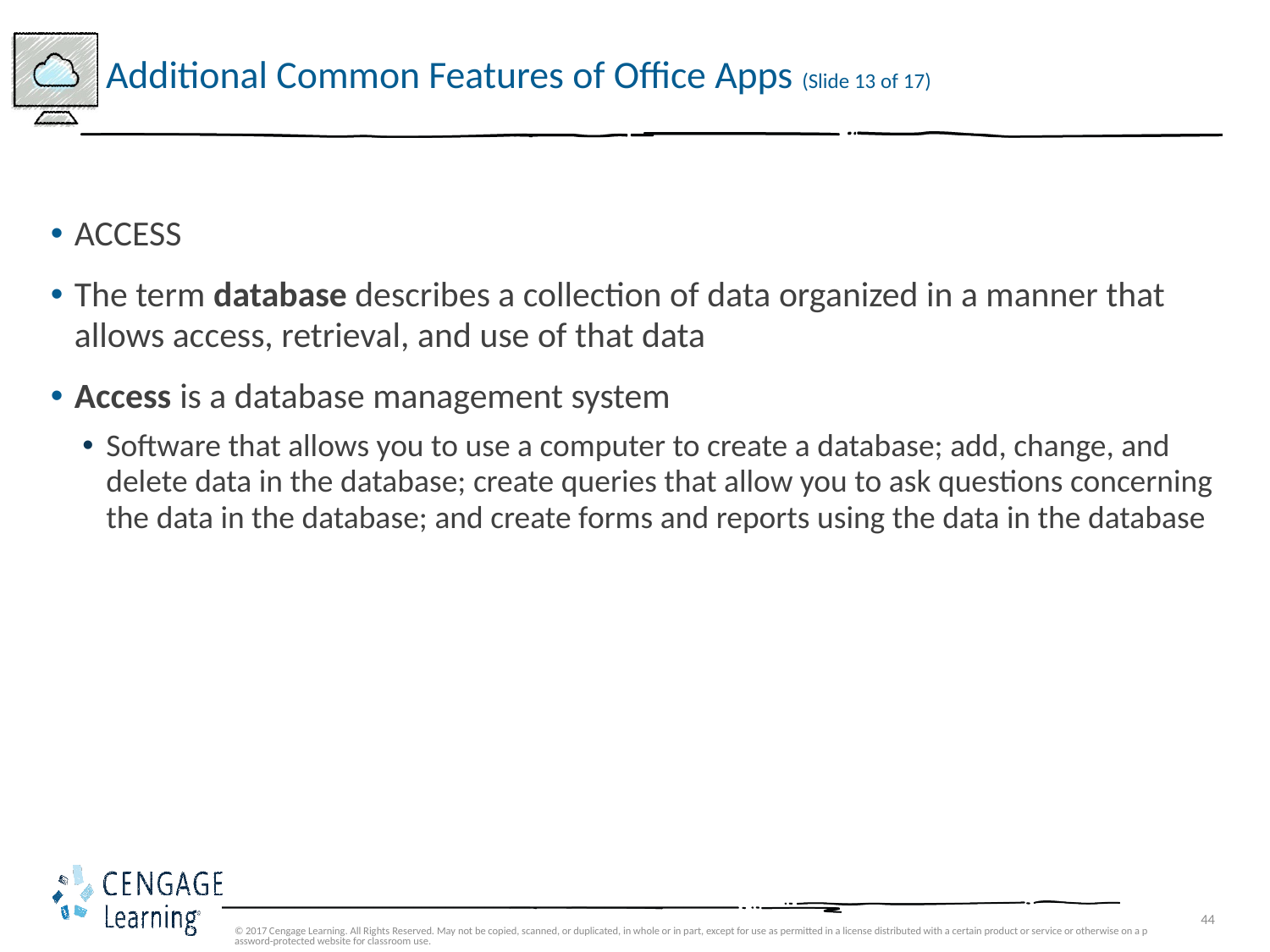

# Additional Common Features of Office Apps (Slide 13 of 17)
ACCESS
The term database describes a collection of data organized in a manner that allows access, retrieval, and use of that data
Access is a database management system
Software that allows you to use a computer to create a database; add, change, and delete data in the database; create queries that allow you to ask questions concerning the data in the database; and create forms and reports using the data in the database
© 2017 Cengage Learning. All Rights Reserved. May not be copied, scanned, or duplicated, in whole or in part, except for use as permitted in a license distributed with a certain product or service or otherwise on a password-protected website for classroom use.